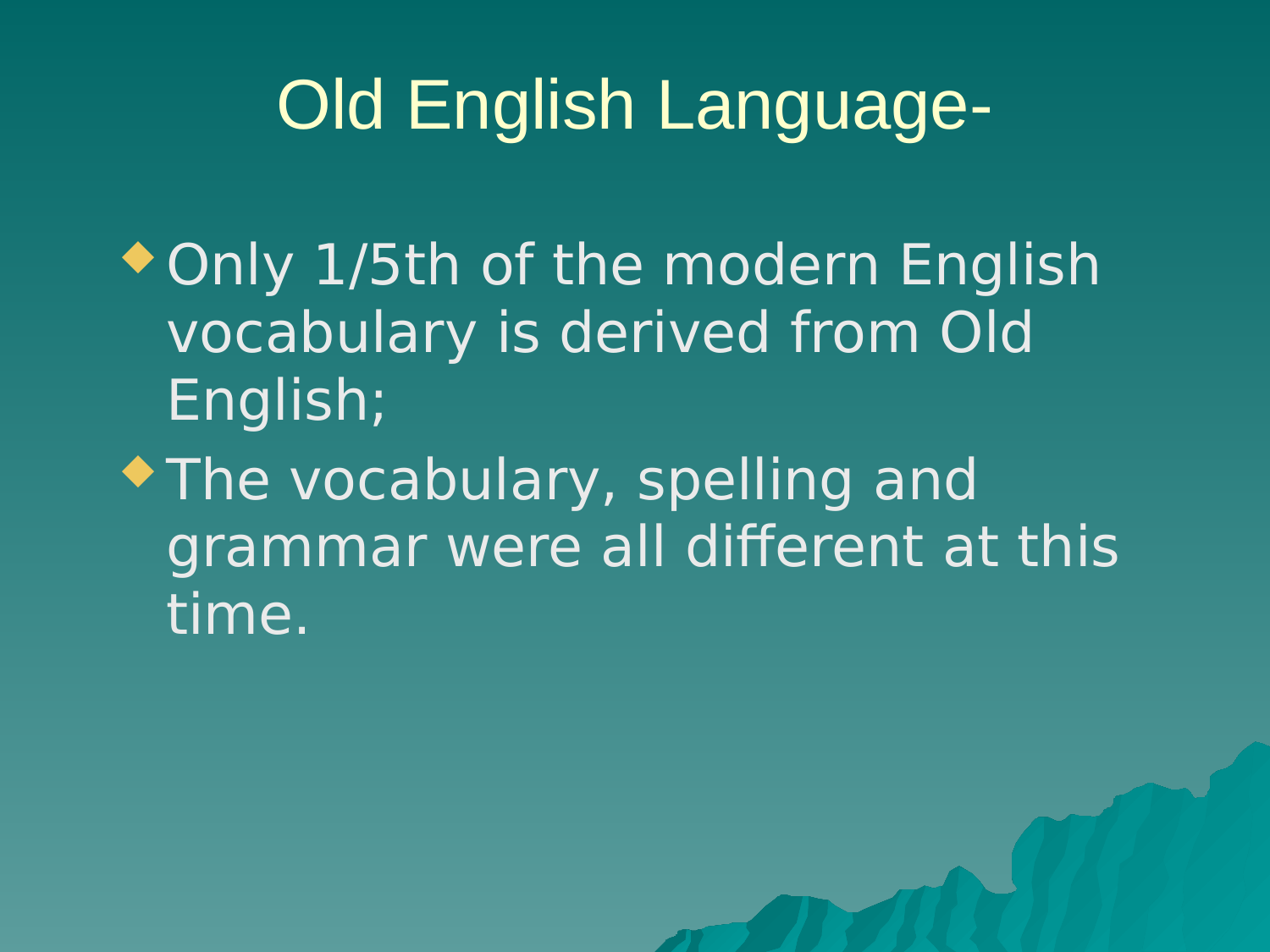

# Old English Language-
Only 1/5th of the modern English vocabulary is derived from Old English;
The vocabulary, spelling and grammar were all different at this time.